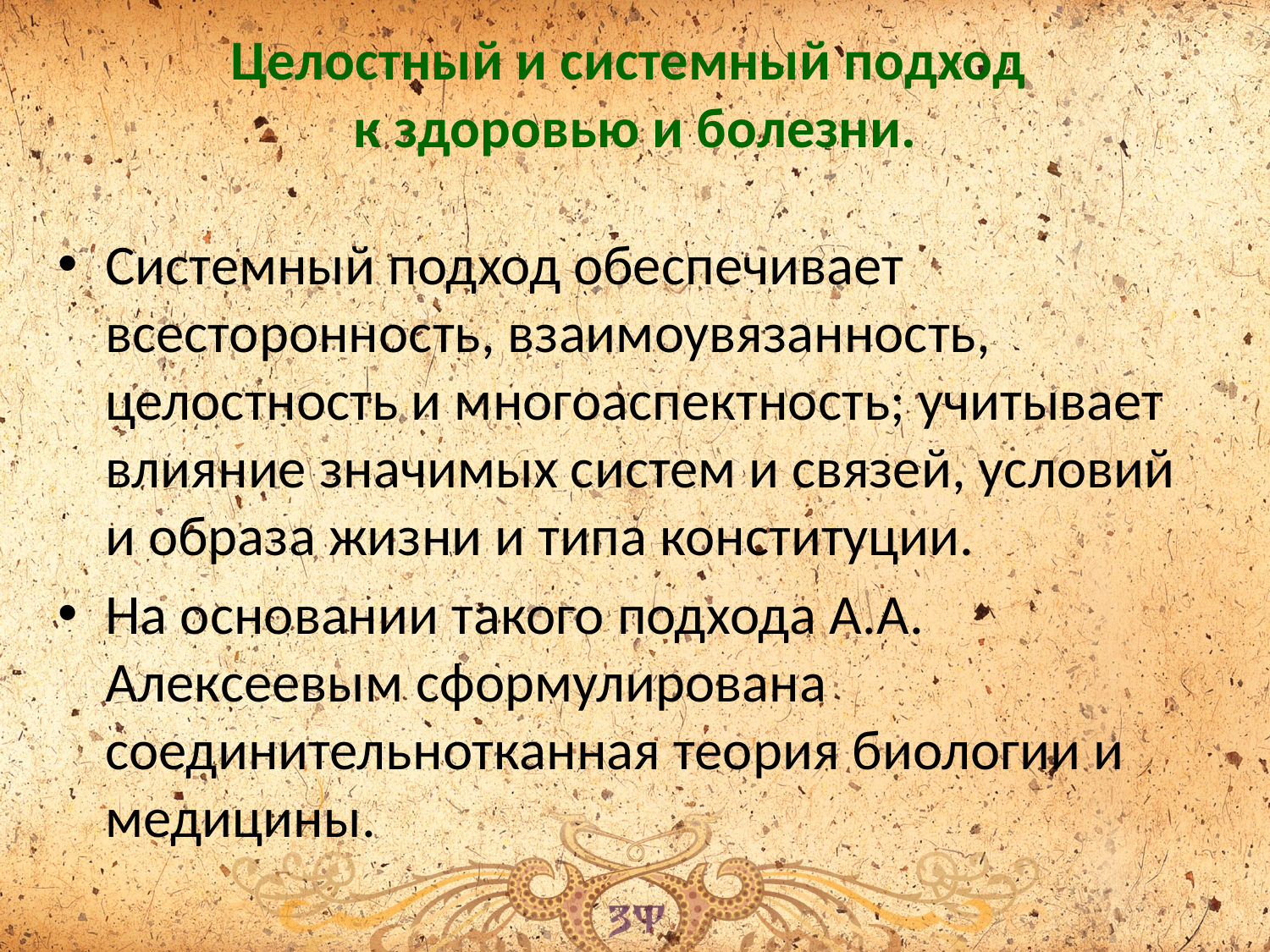

# Целостный и системный подход к здоровью и болезни.
Системный подход обеспечивает всесторонность, взаимоувязанность, целостность и многоаспектность; учитывает влияние значимых систем и связей, условий и образа жизни и типа конституции.
На основании такого подхода А.А. Алексеевым сформулирована соединительнотканная теория биологии и медицины.